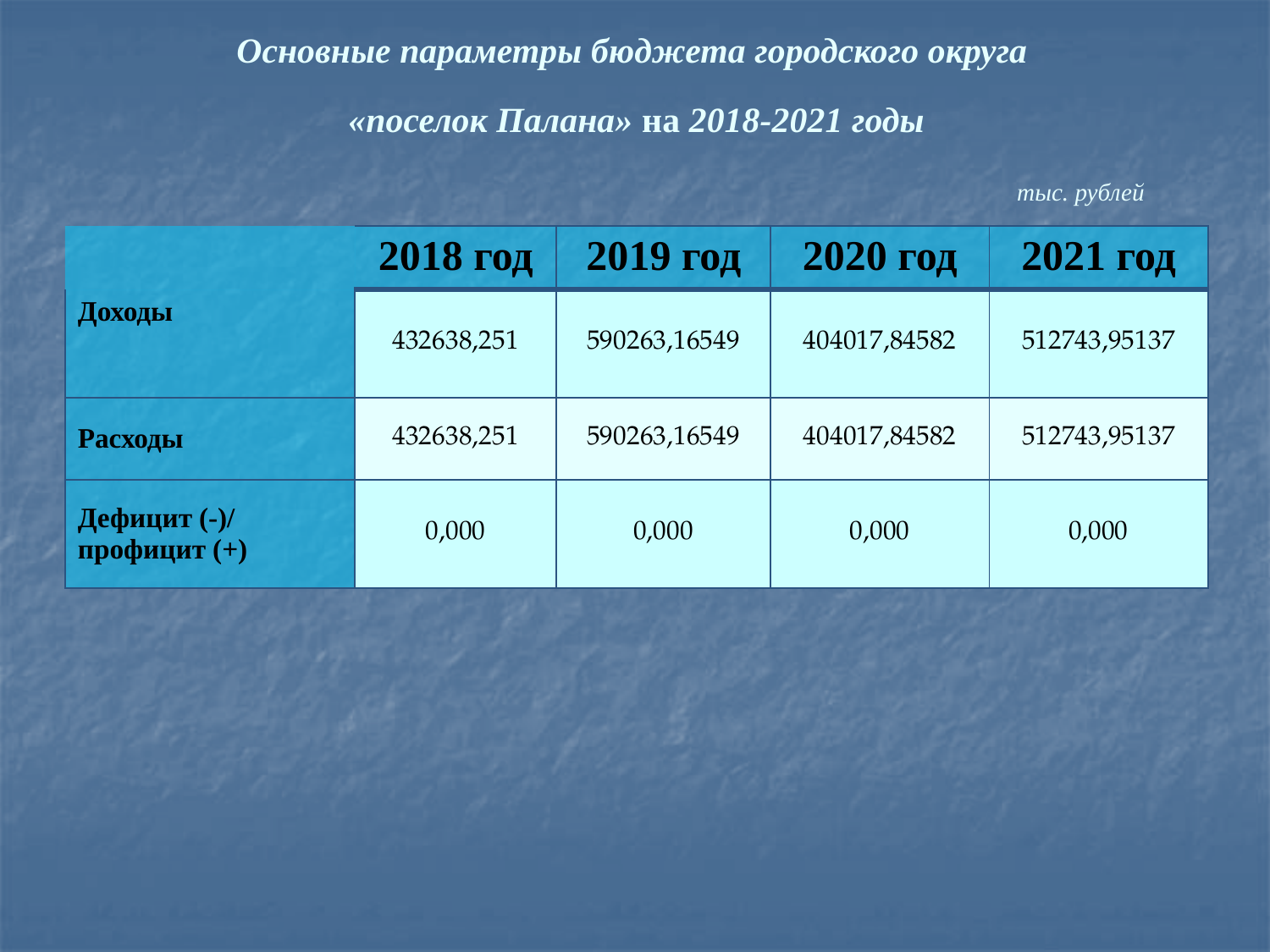

Основные параметры бюджета городского округа
«поселок Палана» на 2018-2021 годы
							тыс. рублей
|  | 2018 год | 2019 год | 2020 год | 2021 год |
| --- | --- | --- | --- | --- |
| Доходы | 432638,251 | 590263,16549 | 404017,84582 | 512743,95137 |
| Расходы | 432638,251 | 590263,16549 | 404017,84582 | 512743,95137 |
| Дефицит (-)/ профицит (+) | 0,000 | 0,000 | 0,000 | 0,000 |